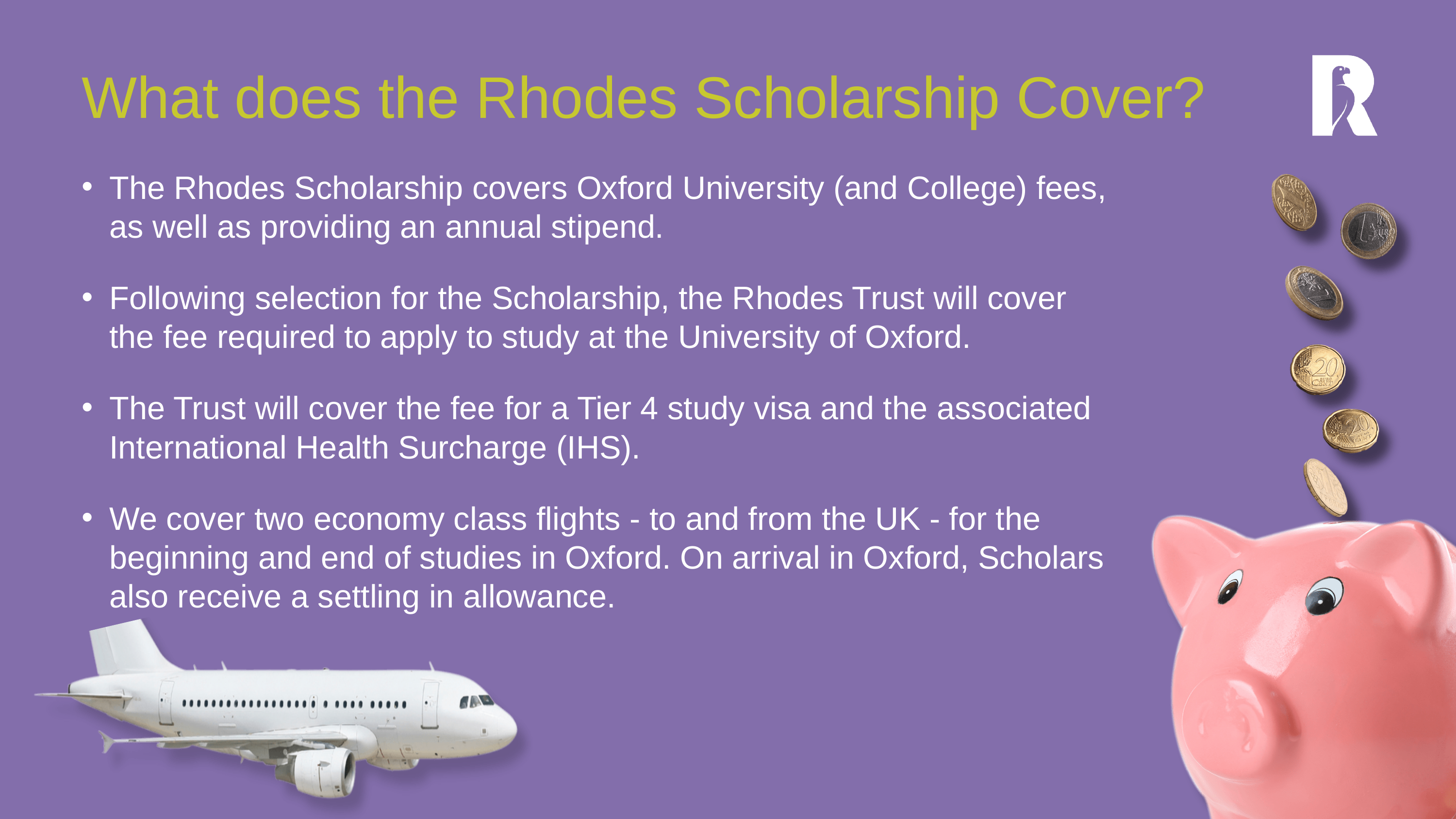

What does the Rhodes Scholarship Cover?

The Rhodes Scholarship covers Oxford University (and College) fees, as well as providing an annual stipend.
Following selection for the Scholarship, the Rhodes Trust will cover the fee required to apply to study at the University of Oxford.
The Trust will cover the fee for a Tier 4 study visa and the associated International Health Surcharge (IHS).
We cover two economy class flights - to and from the UK - for the beginning and end of studies in Oxford. On arrival in Oxford, Scholars also receive a settling in allowance.